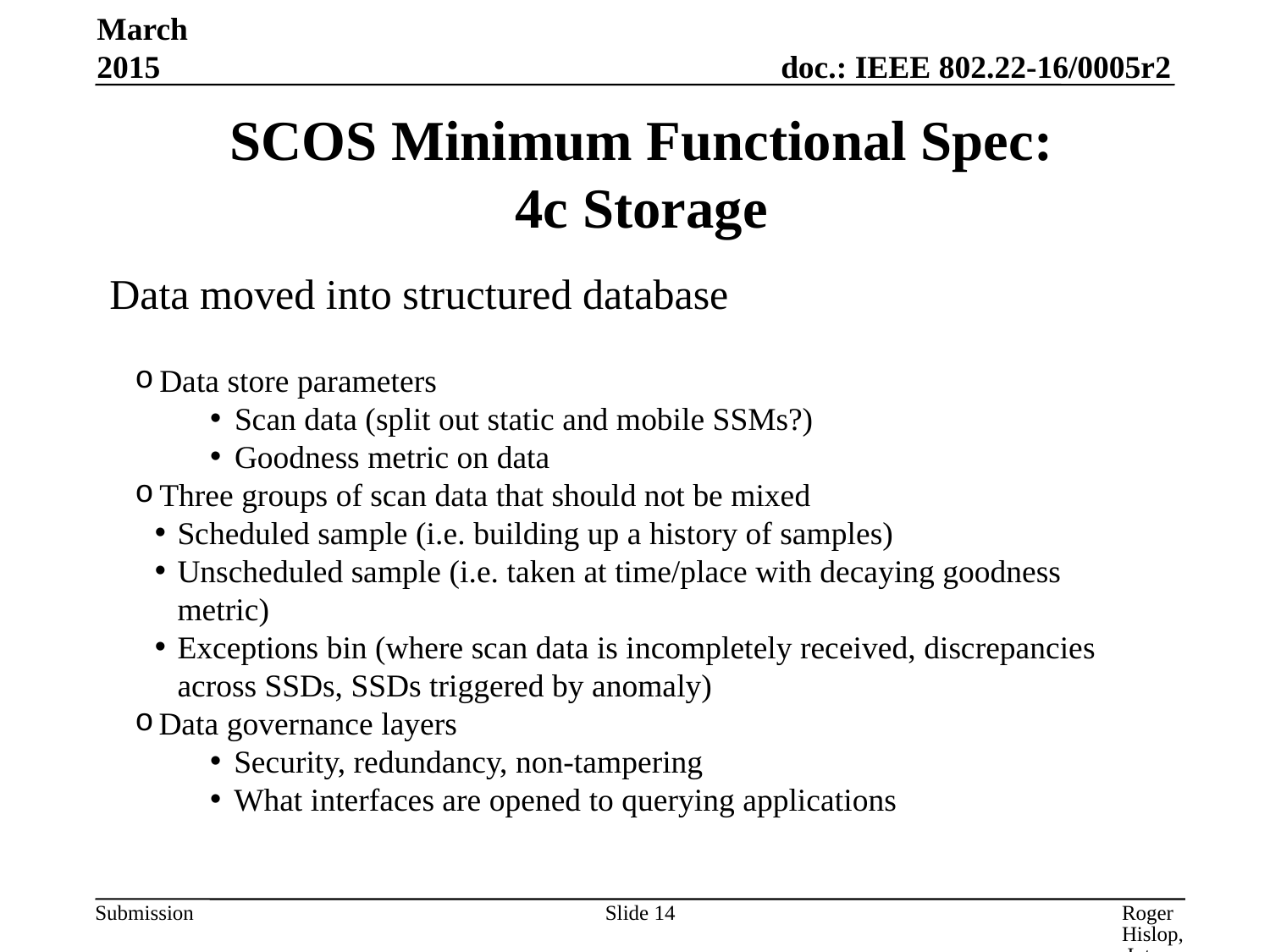

March 2015
SCOS Minimum Functional Spec:
4c Storage
Data moved into structured database

Data store parameters
Scan data (split out static and mobile SSMs?)
Goodness metric on data
Three groups of scan data that should not be mixed
Scheduled sample (i.e. building up a history of samples)
Unscheduled sample (i.e. taken at time/place with decaying goodness metric)
Exceptions bin (where scan data is incompletely received, discrepancies across SSDs, SSDs triggered by anomaly)
Data governance layers
Security, redundancy, non-tampering
What interfaces are opened to querying applications
Slide 14
Roger Hislop, Internet Solutions